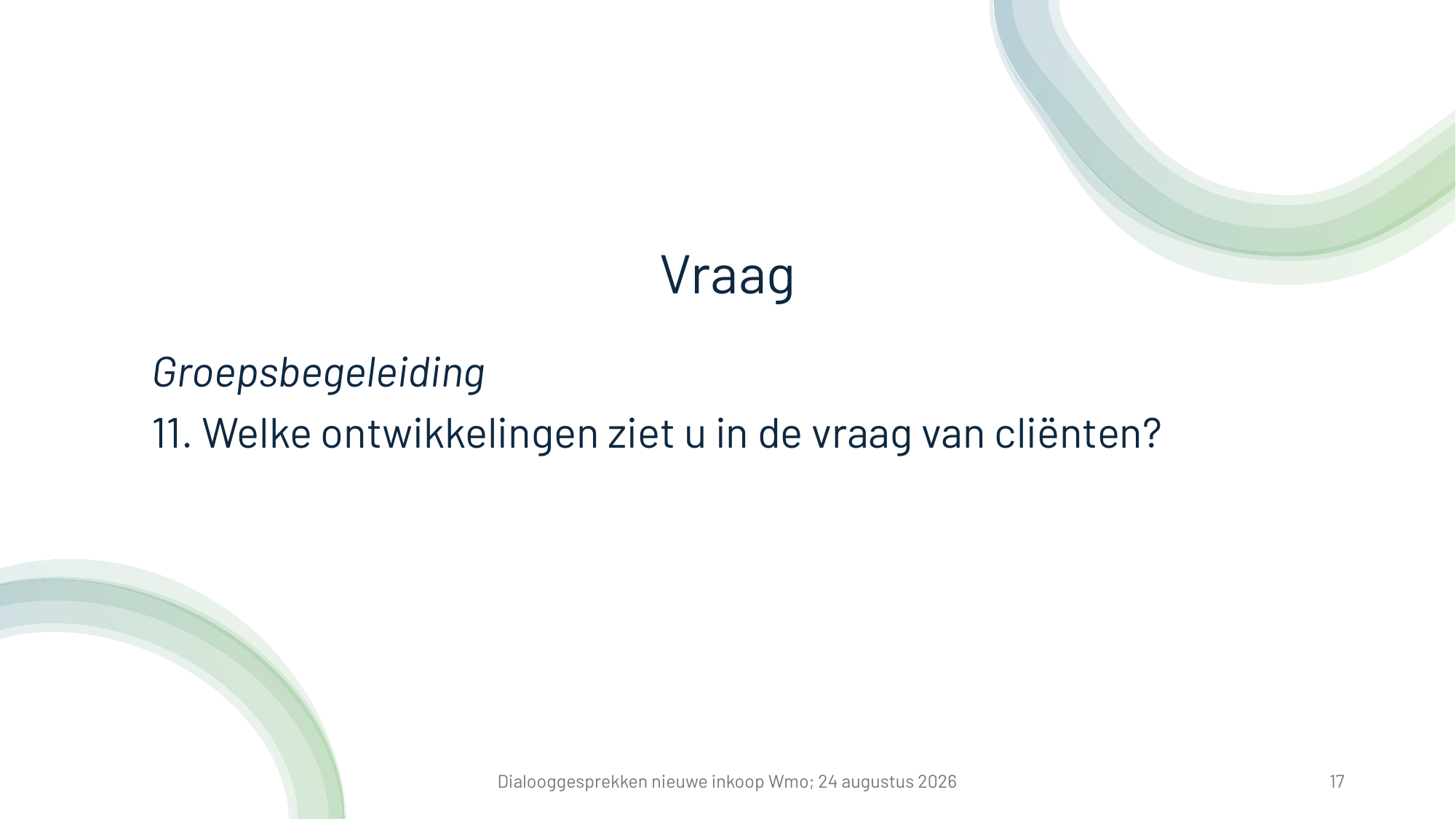

# Vraag
Groepsbegeleiding
11. Welke ontwikkelingen ziet u in de vraag van cliënten?

Dialooggesprekken nieuwe inkoop Wmo; 24 augustus 2026
17